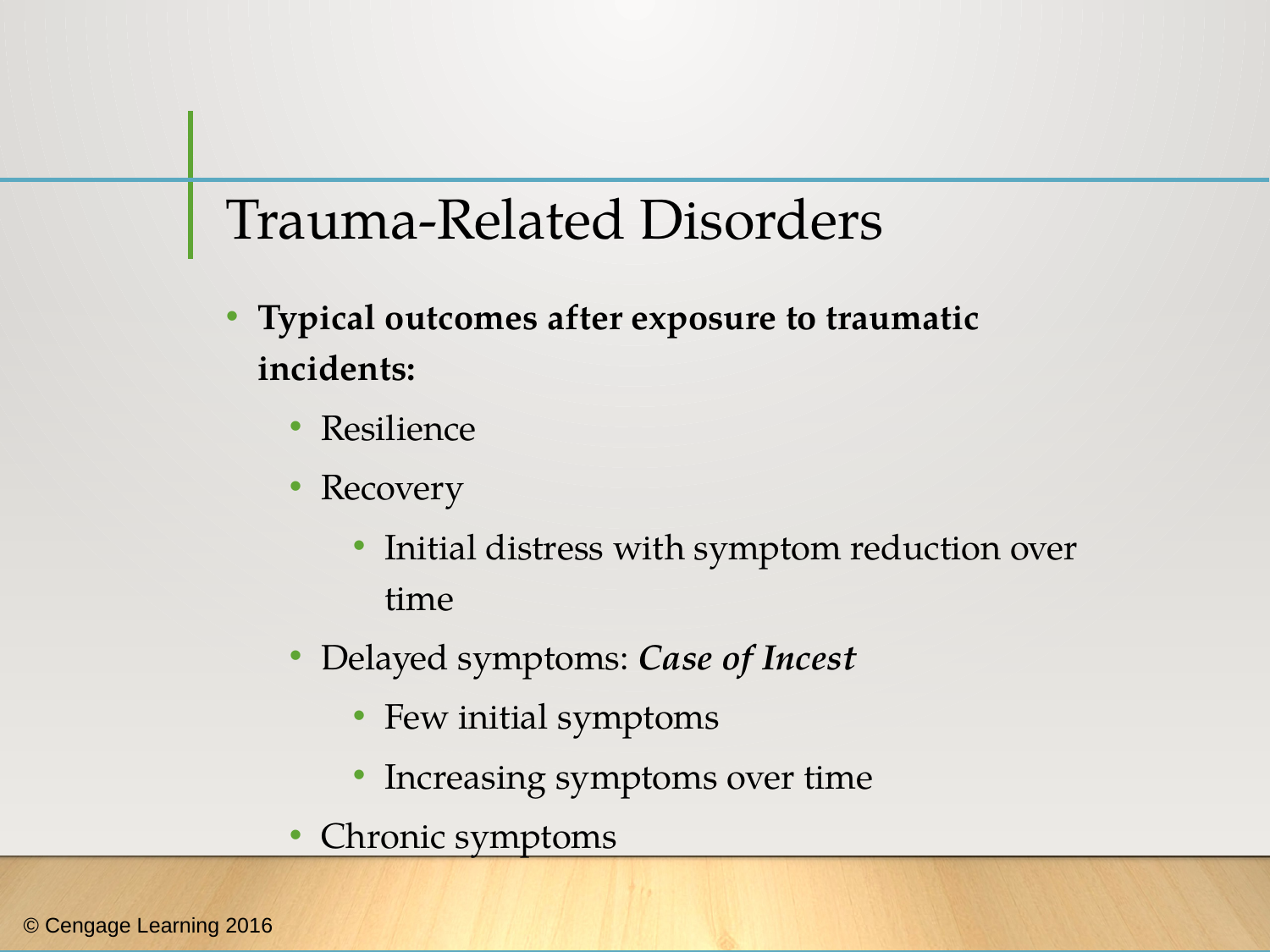

# Trauma-Related Disorders
Typical outcomes after exposure to traumatic incidents:
Resilience
Recovery
Initial distress with symptom reduction over time
Delayed symptoms: Case of Incest
Few initial symptoms
Increasing symptoms over time
Chronic symptoms